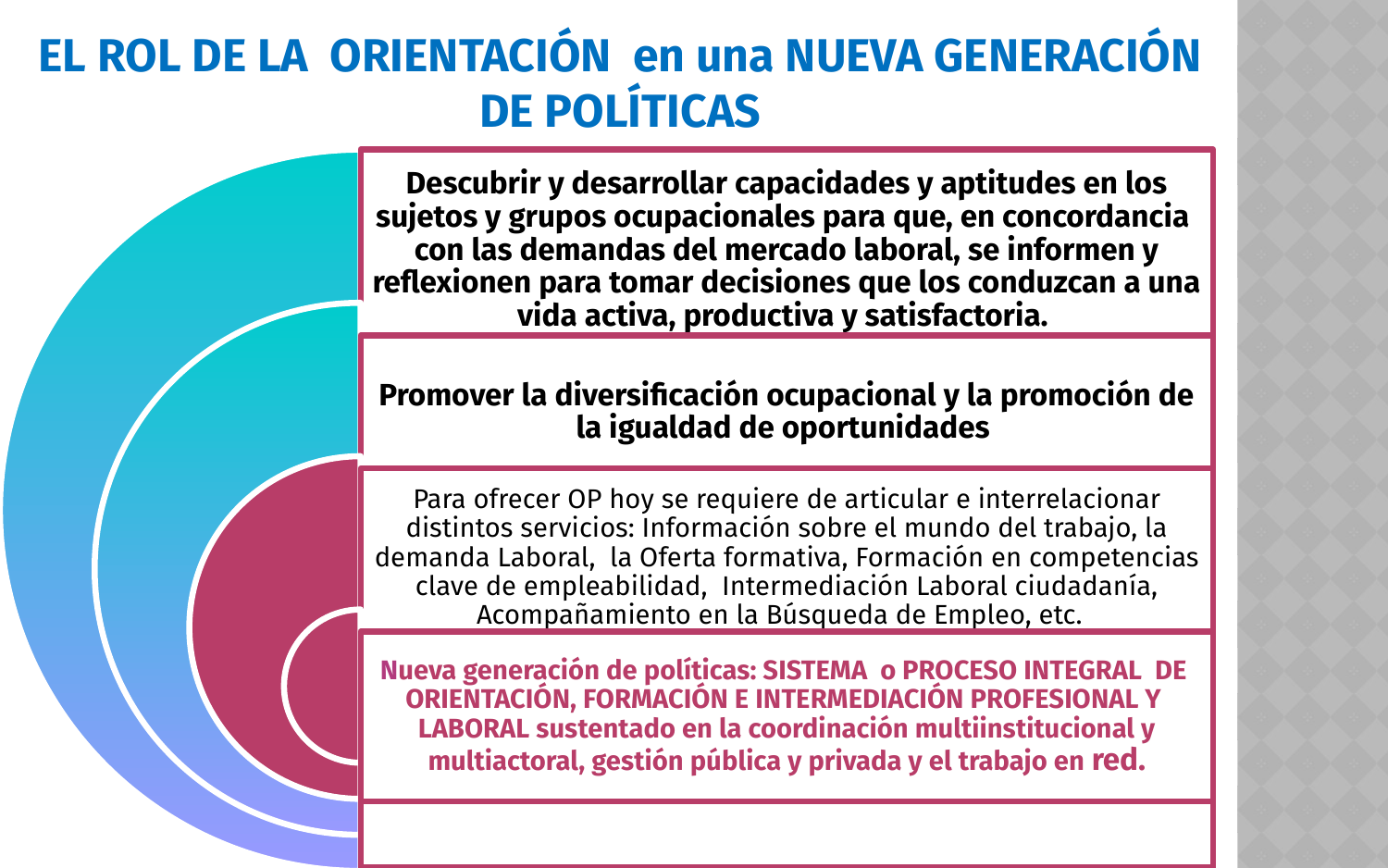

EL ROL DE LA  ORIENTACIÓN  en una NUEVA GENERACIÓN DE POLÍTICAS

Descubrir y desarrollar capacidades y aptitudes en los sujetos y grupos ocupacionales para que, en concordancia  con las demandas del mercado laboral, se informen y reflexionen para tomar decisiones que los conduzcan a una vida activa, productiva y satisfactoria.
Promover la diversificación ocupacional y la promoción de la igualdad de oportunidades
Para ofrecer OP hoy se requiere de articular e interrelacionar distintos servicios: Información sobre el mundo del trabajo, la demanda Laboral,  la Oferta formativa, Formación en competencias clave de empleabilidad,  Intermediación Laboral ciudadanía, Acompañamiento en la Búsqueda de Empleo, etc.
Nueva generación de políticas: SISTEMA  o PROCESO INTEGRAL  DE  ORIENTACIÓN, FORMACIÓN E INTERMEDIACIÓN PROFESIONAL Y  LABORAL sustentado en la coordinación multiinstitucional y multiactoral, gestión pública y privada y el trabajo en red.